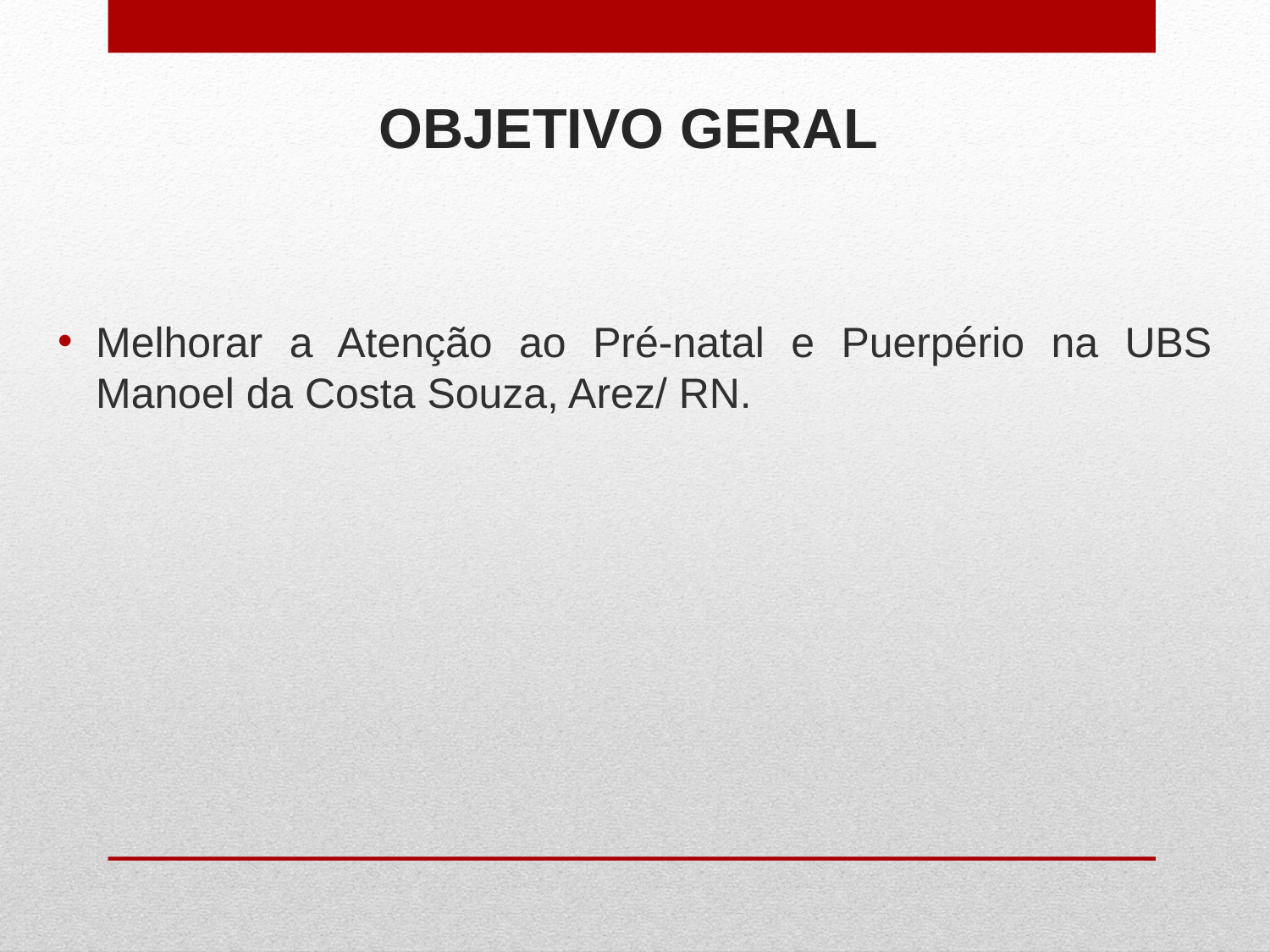

# OBJETIVO GERAL
Melhorar a Atenção ao Pré-natal e Puerpério na UBS Manoel da Costa Souza, Arez/ RN.